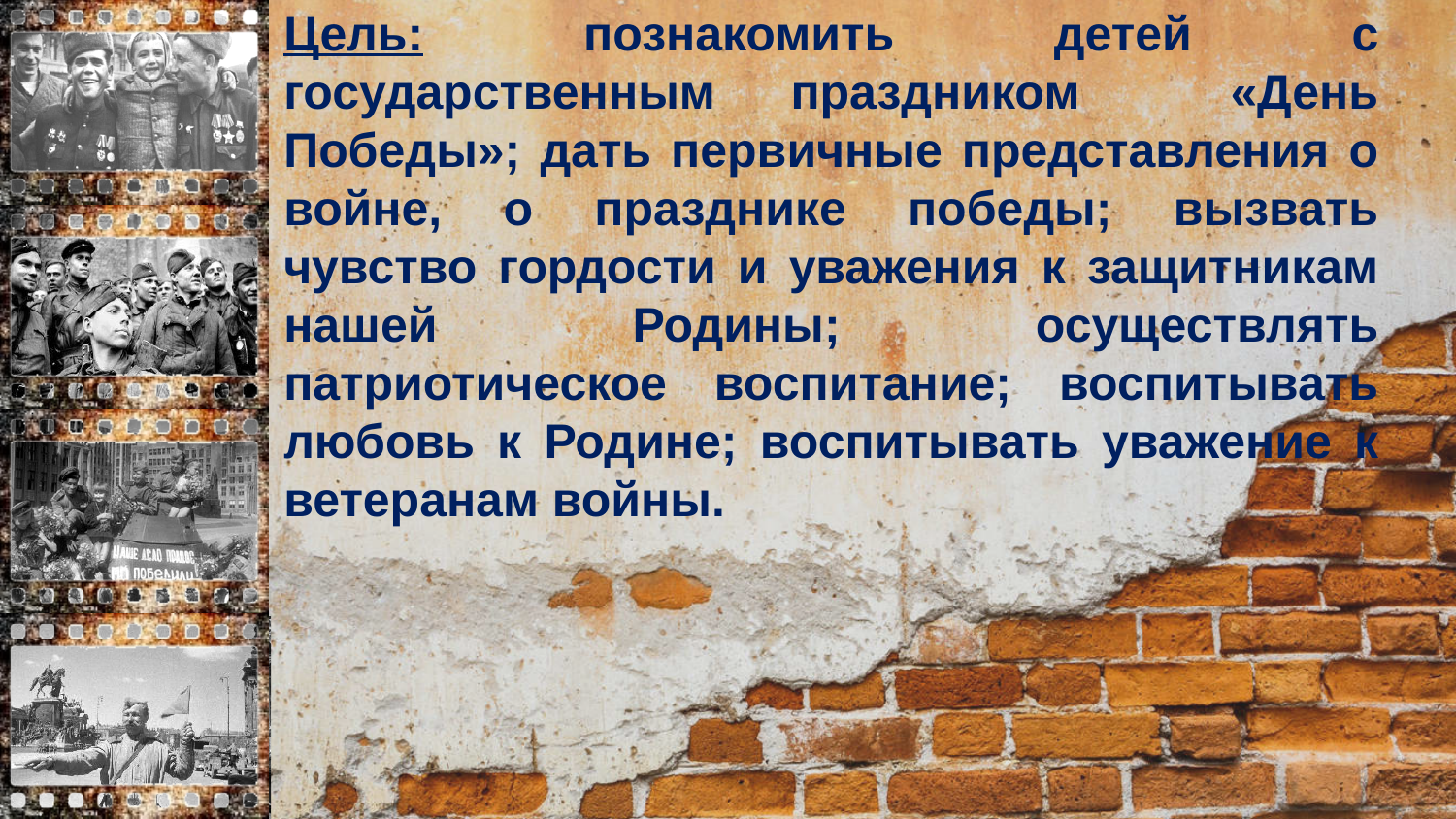

Цель: познакомить детей с государственным праздником  «День Победы»; дать первичные представления о войне, о празднике победы; вызвать чувство гордости и уважения к защитникам нашей Родины; осуществлять патриотическое воспитание; воспитывать любовь к Родине; воспитывать уважение к ветеранам войны.